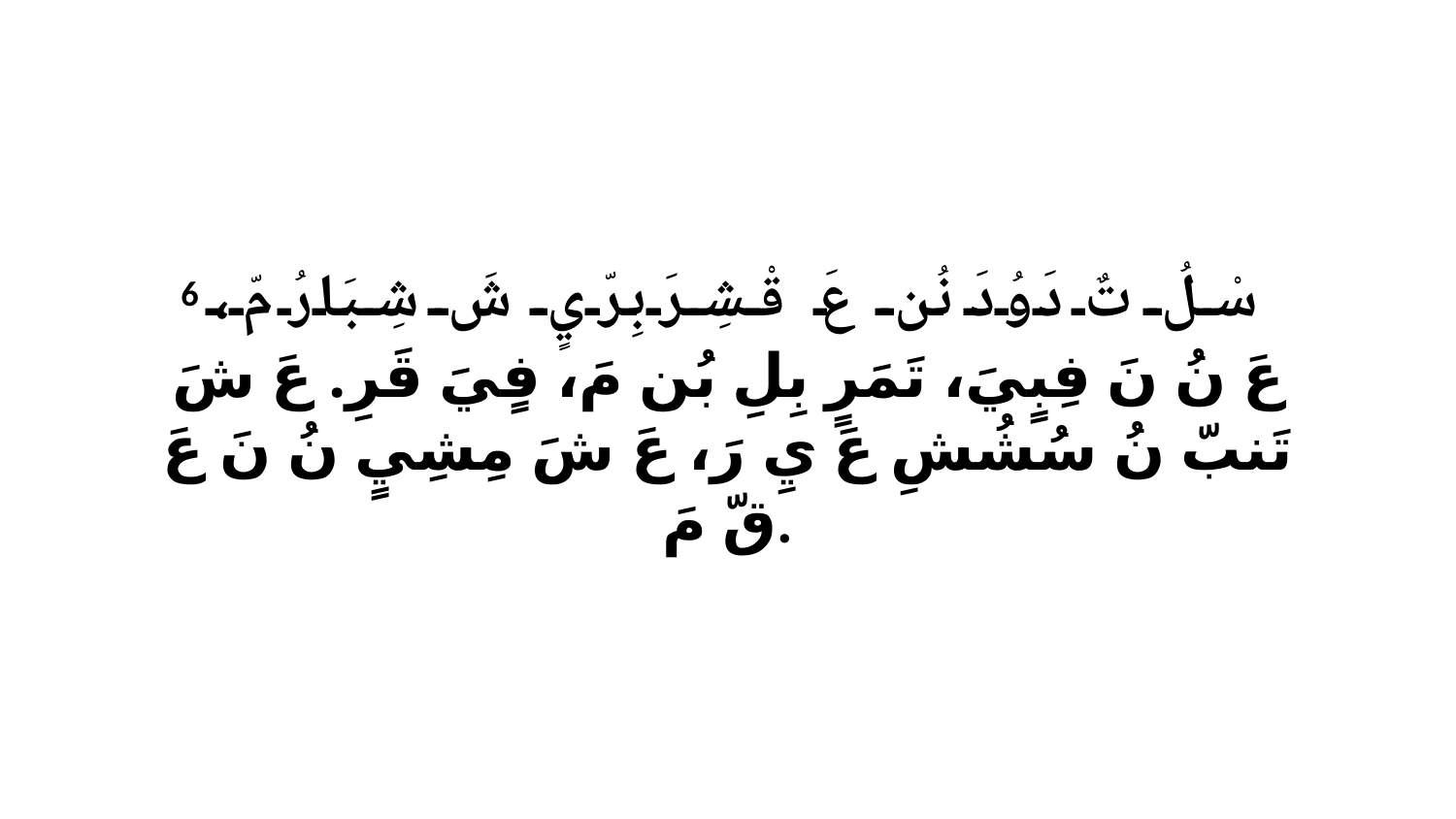

6 سْلُ تٌ دَوُدَ نُن عَ قْشِرَبِرّيٍ شَ شِبَارُ مّ، عَ نُ نَ فِبٍيَ، تَمَرٍ بِلِ بُن مَ، فٍيَ قَرِ. عَ شَ تَنبّ نُ سُشُشِ عَ يِ رَ، عَ شَ مِشِيٍ نُ نَ عَ قّ مَ.